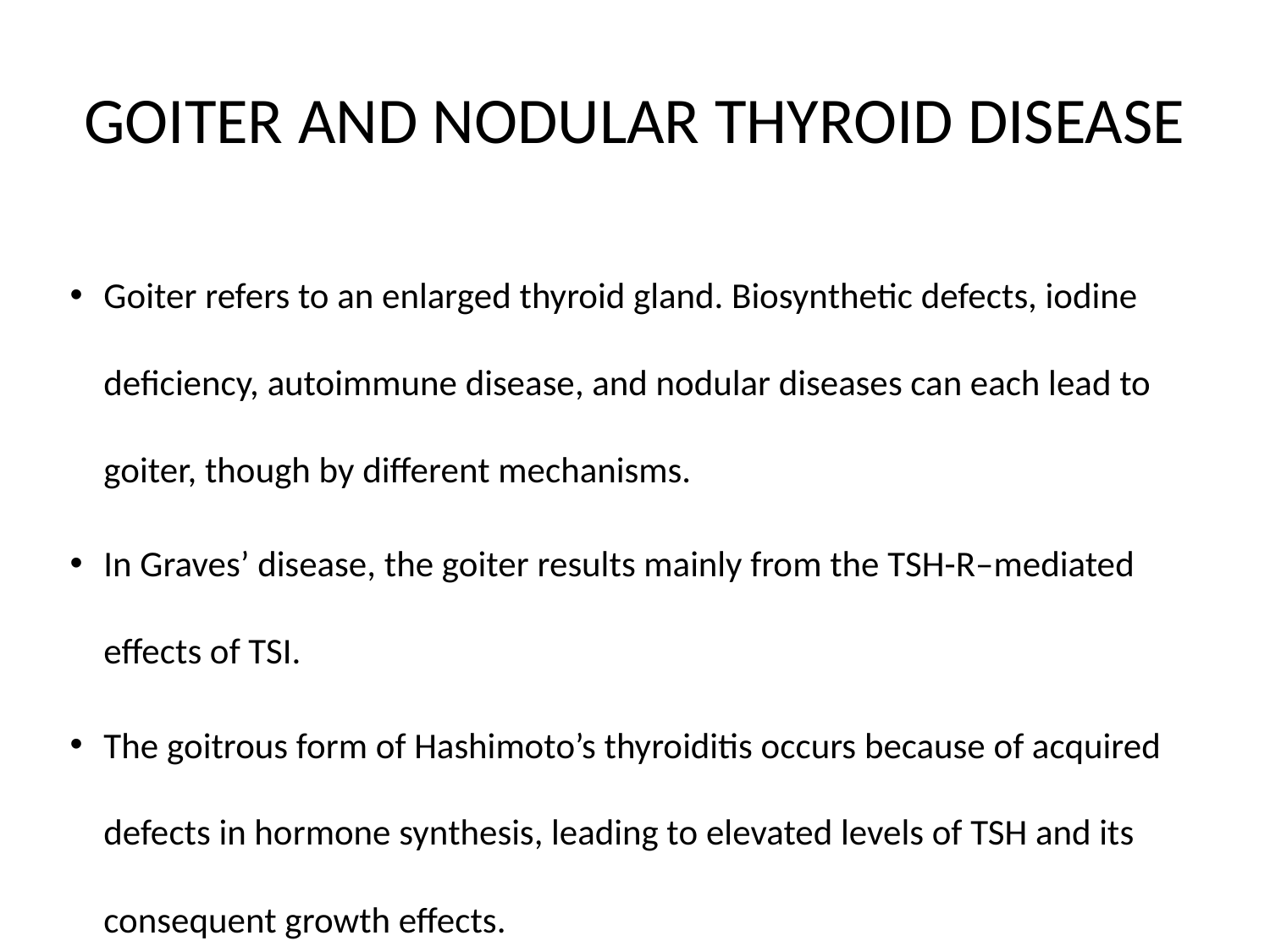

# GOITER AND NODULAR THYROID DISEASE
Goiter refers to an enlarged thyroid gland. Biosynthetic defects, iodine deficiency, autoimmune disease, and nodular diseases can each lead to goiter, though by different mechanisms.
In Graves’ disease, the goiter results mainly from the TSH-R–mediated effects of TSI.
The goitrous form of Hashimoto’s thyroiditis occurs because of acquired defects in hormone synthesis, leading to elevated levels of TSH and its consequent growth effects.